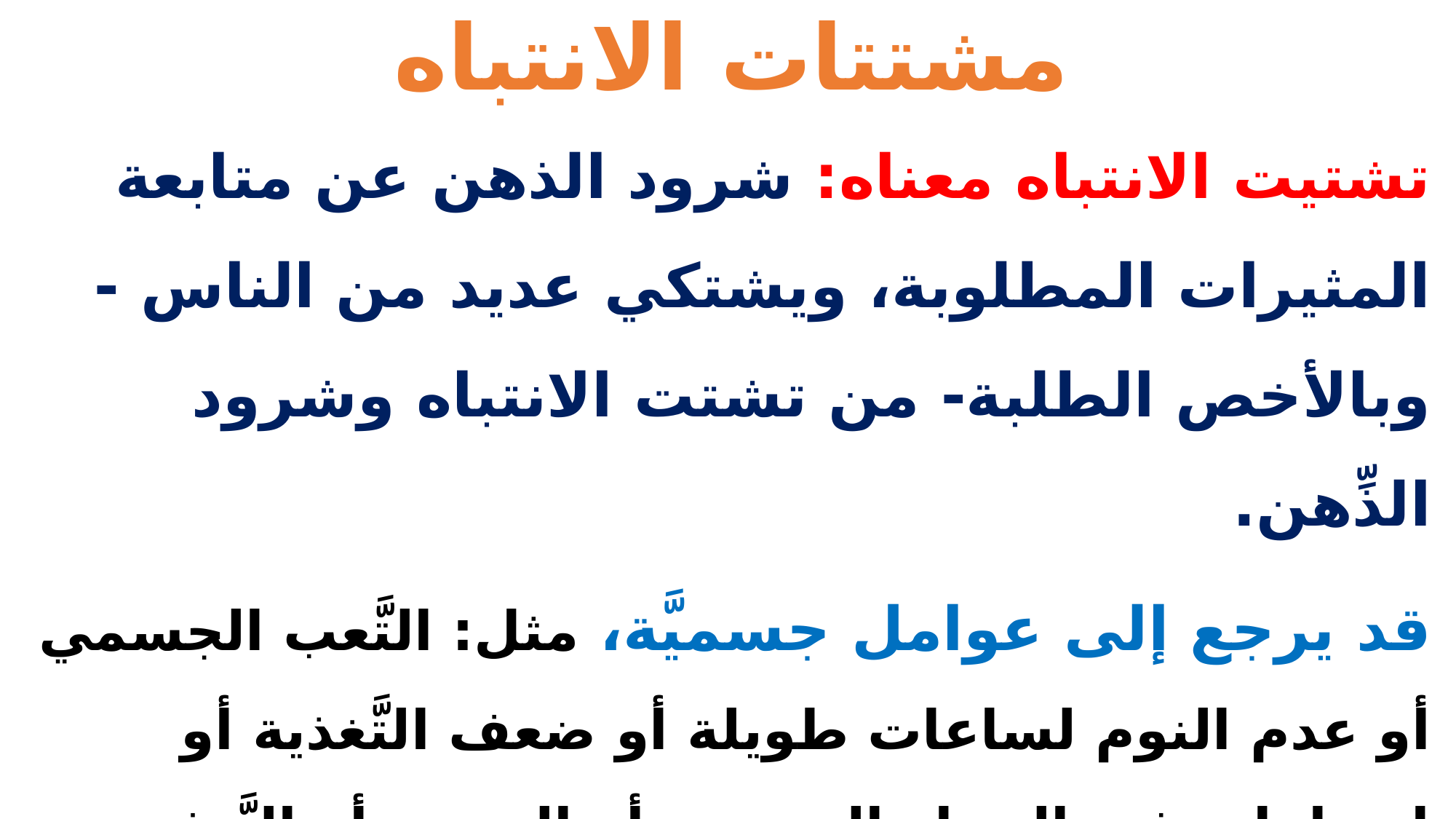

# مشتتات الانتباه
تشتيت الانتباه معناه: شرود الذهن عن متابعة المثيرات المطلوبة، ويشتكي عديد من الناس -وبالأخص الطلبة- من تشتت الانتباه وشرود الذِّهن.
قد يرجع إلى عوامل جسميَّة، مثل: التَّعب الجسمي أو عدم النوم لساعات طويلة أو ضعف التَّغذية أو اضطراب في الجهاز الهضمي أو الدوري أو التَّنفسي.
كما قد يرجع تشتت الانتباه إلى عوامل نفسيَّة، مثل: عدم الميل إلى مادة معينة أو صعوبة هذه المادة بما يتجاوز ذكاء الطالب وقدرته أو تسلط بعض الأفكار القهرية الوسواسية عليه إلخ...